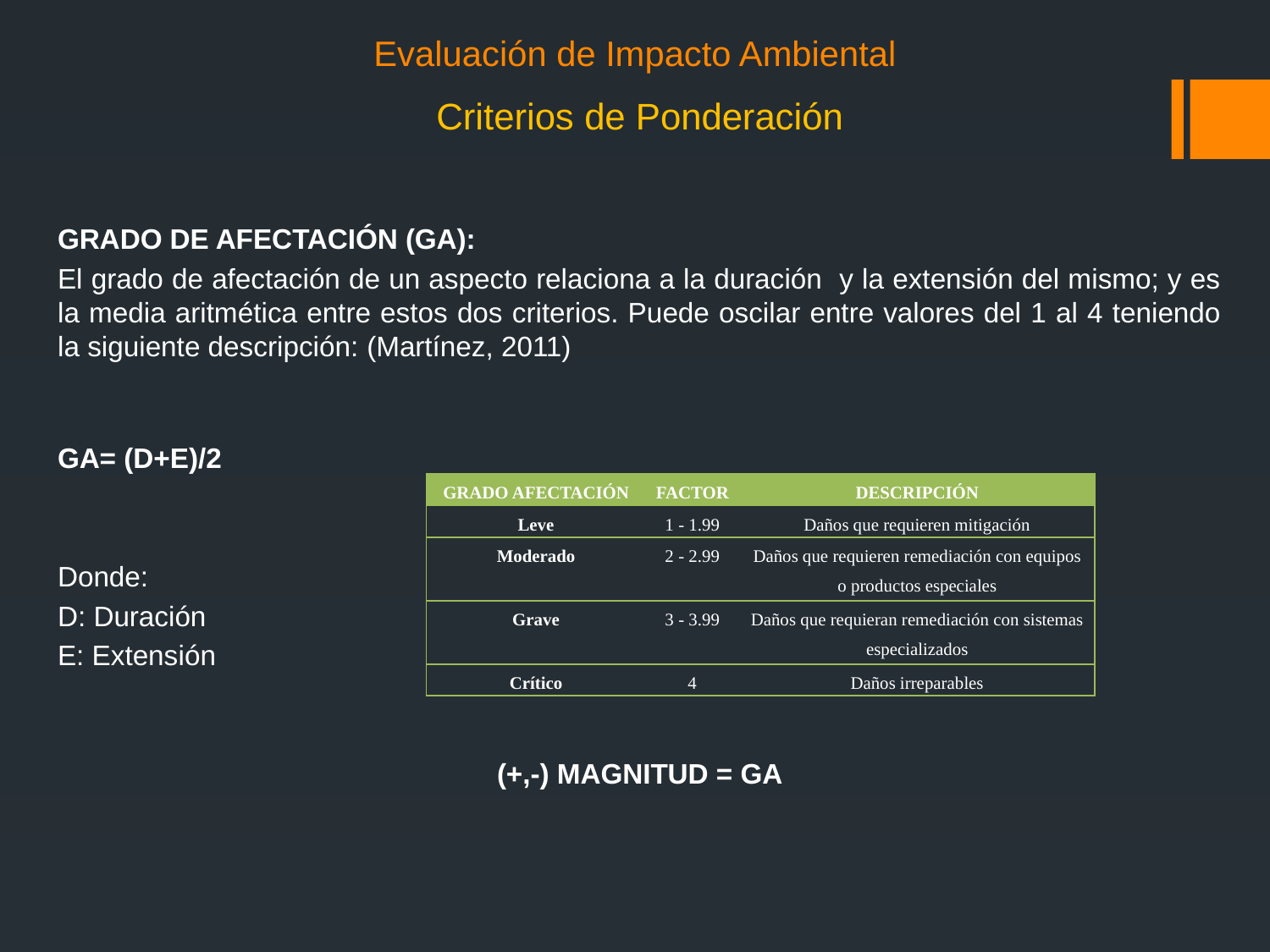

# Evaluación de Impacto Ambiental
Criterios de Ponderación

GRADO DE AFECTACIÓN (GA):
El grado de afectación de un aspecto relaciona a la duración  y la extensión del mismo; y es la media aritmética entre estos dos criterios. Puede oscilar entre valores del 1 al 4 teniendo la siguiente descripción: (Martínez, 2011)

GA= (D+E)/2

Donde:
D: Duración
E: Extensión

(+,-) MAGNITUD = GA

| GRADO AFECTACIÓN | FACTOR | DESCRIPCIÓN |
| --- | --- | --- |
| Leve | 1 - 1.99 | Daños que requieren mitigación |
| Moderado | 2 - 2.99 | Daños que requieren remediación con equipos o productos especiales |
| Grave | 3 - 3.99 | Daños que requieran remediación con sistemas especializados |
| Crítico | 4 | Daños irreparables |